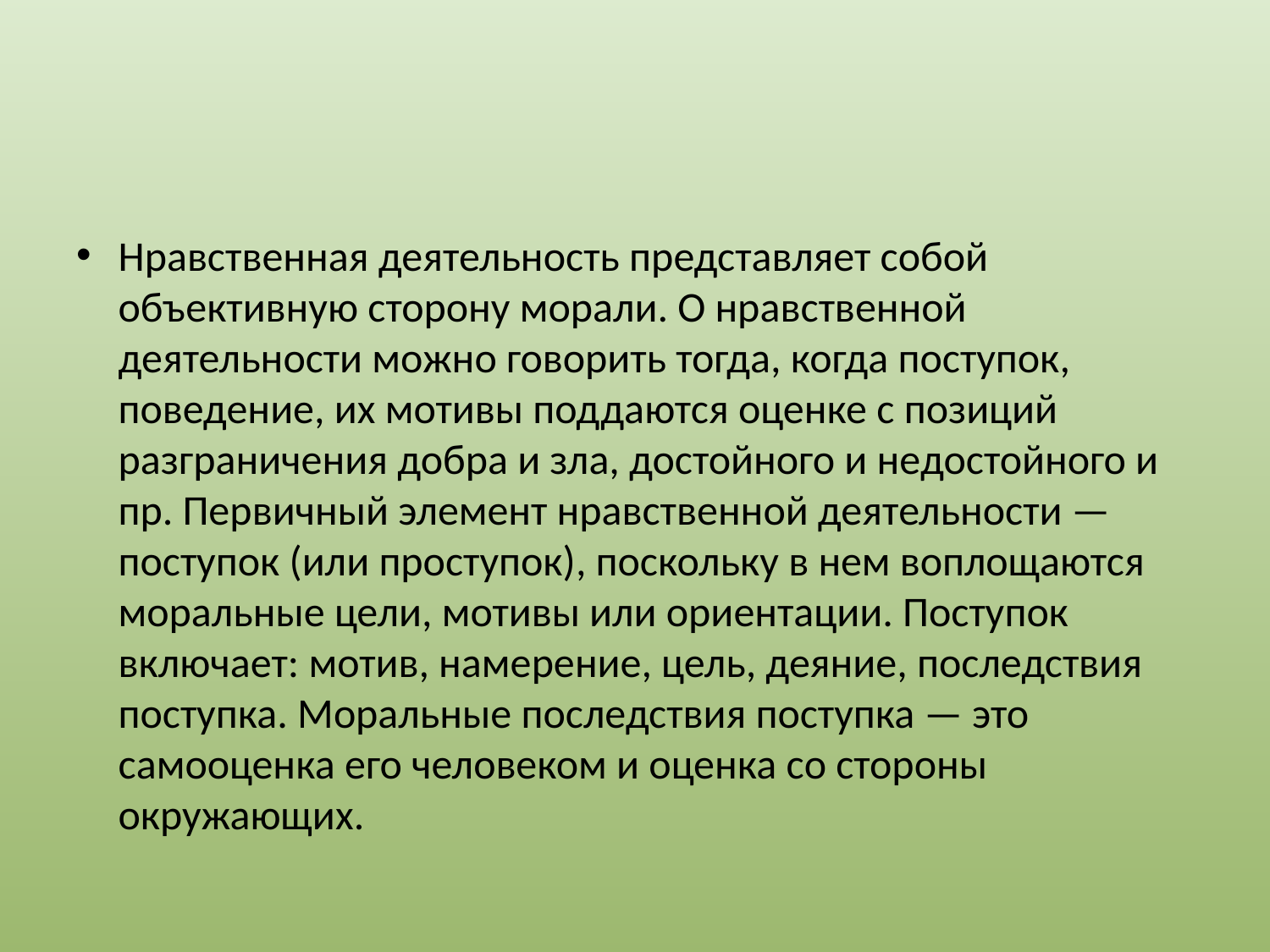

#
Нравственная деятельность представляет собой объективную сторону морали. О нравственной деятельности можно говорить тогда, когда поступок, поведение, их мотивы поддаются оценке с позиций разграничения добра и зла, достойного и не­достойного и пр. Первичный элемент нравственной деятельности — поступок (или проступок), поскольку в нем воплощаются моральные цели, мотивы или ориентации. Поступок включает: мотив, намерение, цель, деяние, последствия поступка. Моральные последствия поступка — это самооценка его человеком и оценка со стороны окружающих.